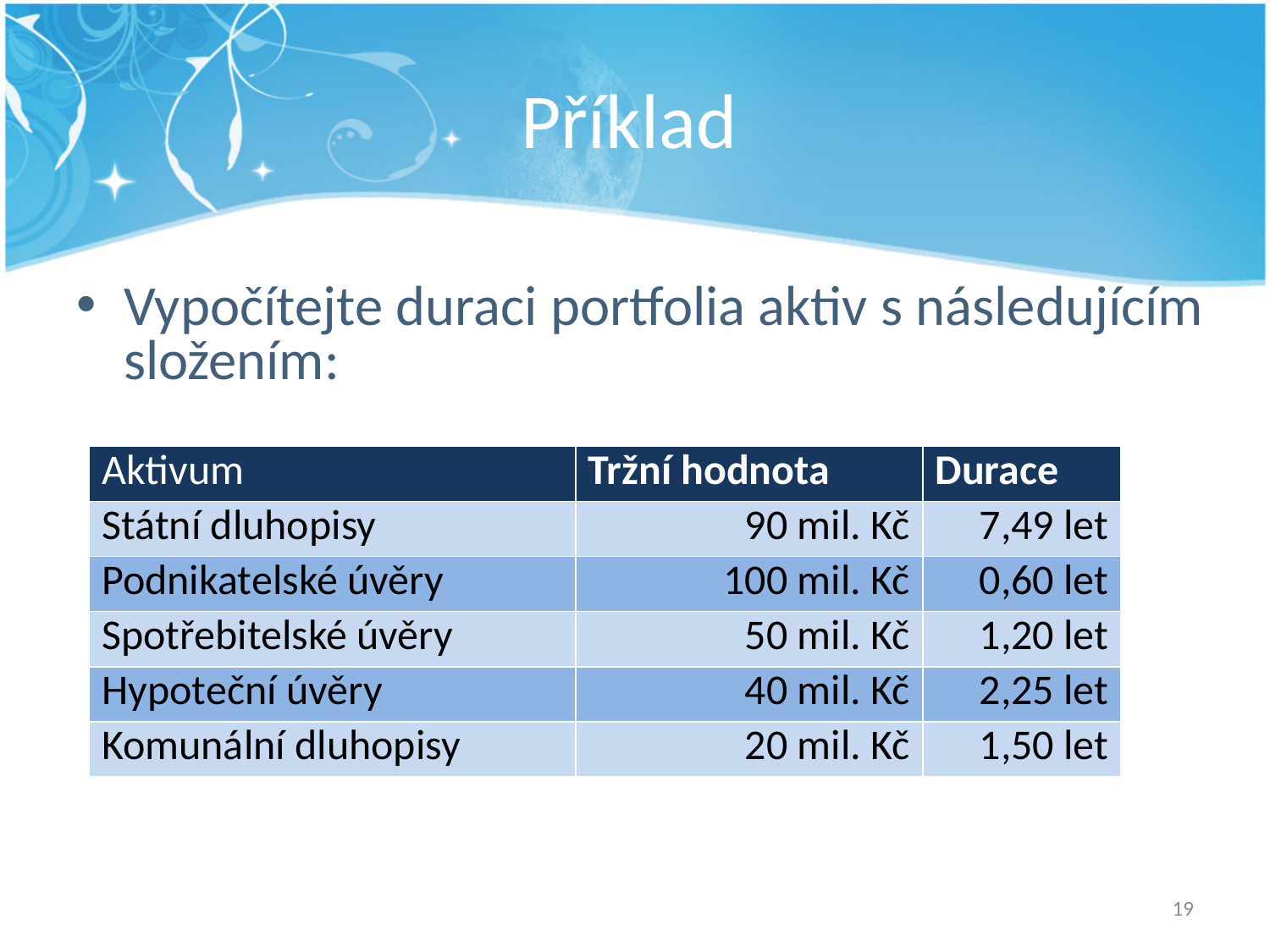

# Příklad
Vypočítejte duraci portfolia aktiv s následujícím složením:
| Aktivum | Tržní hodnota | Durace |
| --- | --- | --- |
| Státní dluhopisy | 90 mil. Kč | 7,49 let |
| Podnikatelské úvěry | 100 mil. Kč | 0,60 let |
| Spotřebitelské úvěry | 50 mil. Kč | 1,20 let |
| Hypoteční úvěry | 40 mil. Kč | 2,25 let |
| Komunální dluhopisy | 20 mil. Kč | 1,50 let |
19